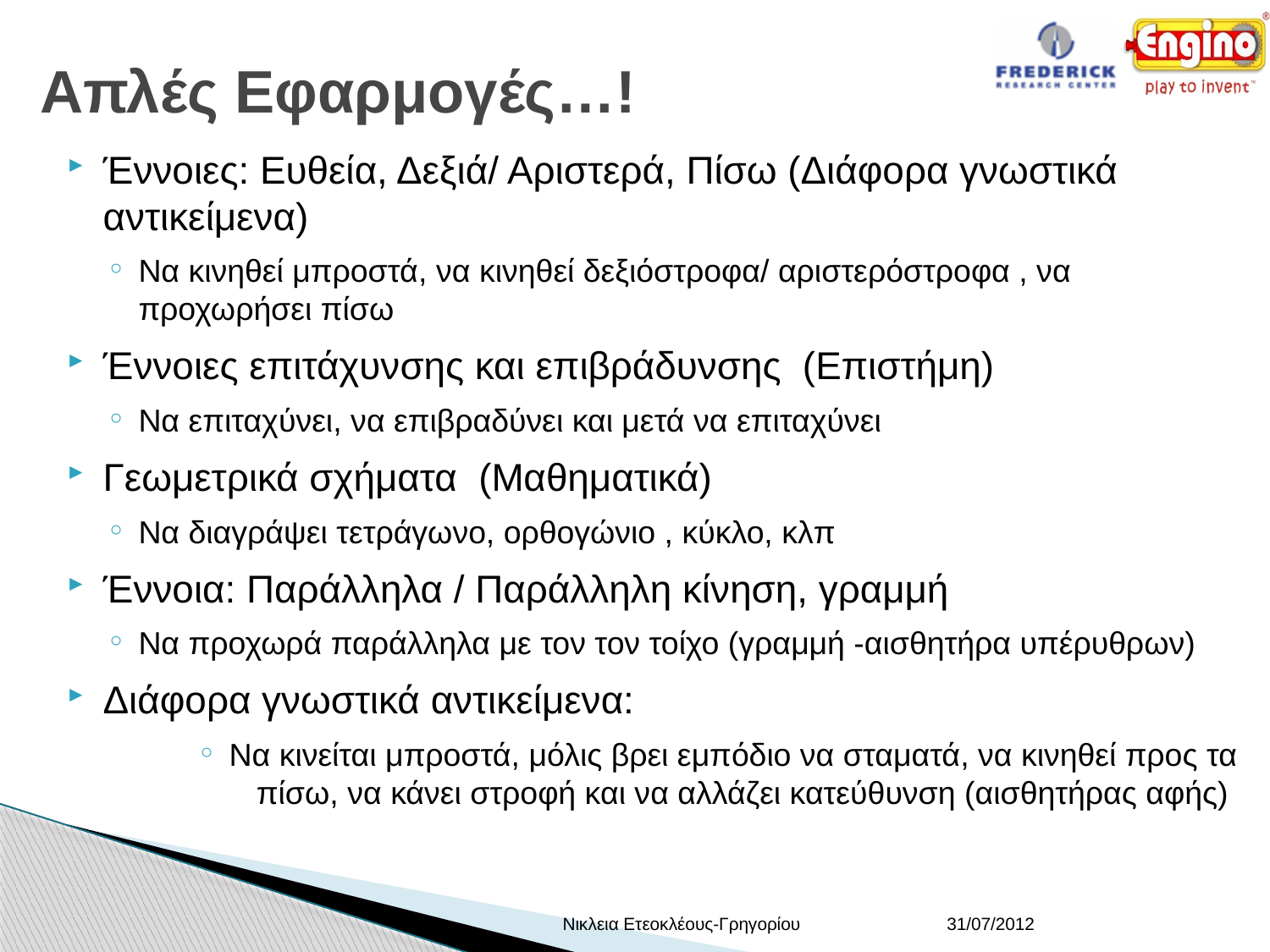

# Απλές Εφαρμογές…!
Έννοιες: Ευθεία, Δεξιά/ Αριστερά, Πίσω (Διάφορα γνωστικά αντικείμενα)
Να κινηθεί μπροστά, να κινηθεί δεξιόστροφα/ αριστερόστροφα , να προχωρήσει πίσω
Έννοιες επιτάχυνσης και επιβράδυνσης  (Επιστήμη)
Να επιταχύνει, να επιβραδύνει και μετά να επιταχύνει
Γεωμετρικά σχήματα  (Μαθηματικά)
Να διαγράψει τετράγωνο, ορθογώνιο , κύκλο, κλπ
Έννοια: Παράλληλα / Παράλληλη κίνηση, γραμμή
Να προχωρά παράλληλα με τον τον τοίχο (γραμμή -αισθητήρα υπέρυθρων)
Διάφορα γνωστικά αντικείμενα:
Να κινείται μπροστά, μόλις βρει εμπόδιο να σταματά, να κινηθεί προς τα πίσω, να κάνει στροφή και να αλλάζει κατεύθυνση (αισθητήρας αφής)
Νικλεια Ετεοκλέους-Γρηγορίου
31/07/2012